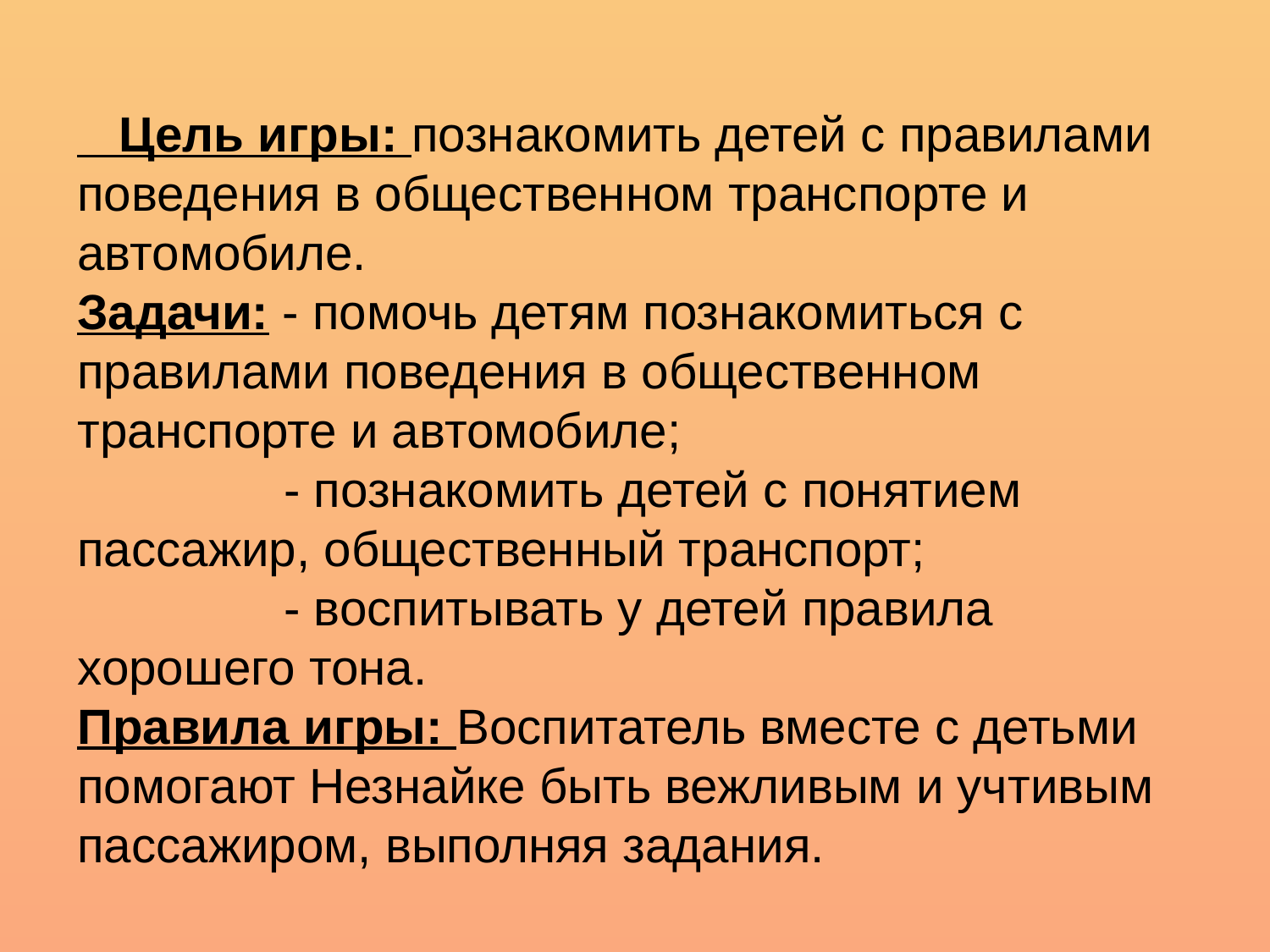

Цель игры: познакомить детей с правилами поведения в общественном транспорте и автомобиле.
Задачи: - помочь детям познакомиться с правилами поведения в общественном транспорте и автомобиле;
               - познакомить детей с понятием пассажир, общественный транспорт;
               - воспитывать у детей правила хорошего тона.
Правила игры: Воспитатель вместе с детьми  помогают Незнайке быть вежливым и учтивым пассажиром, выполняя задания.